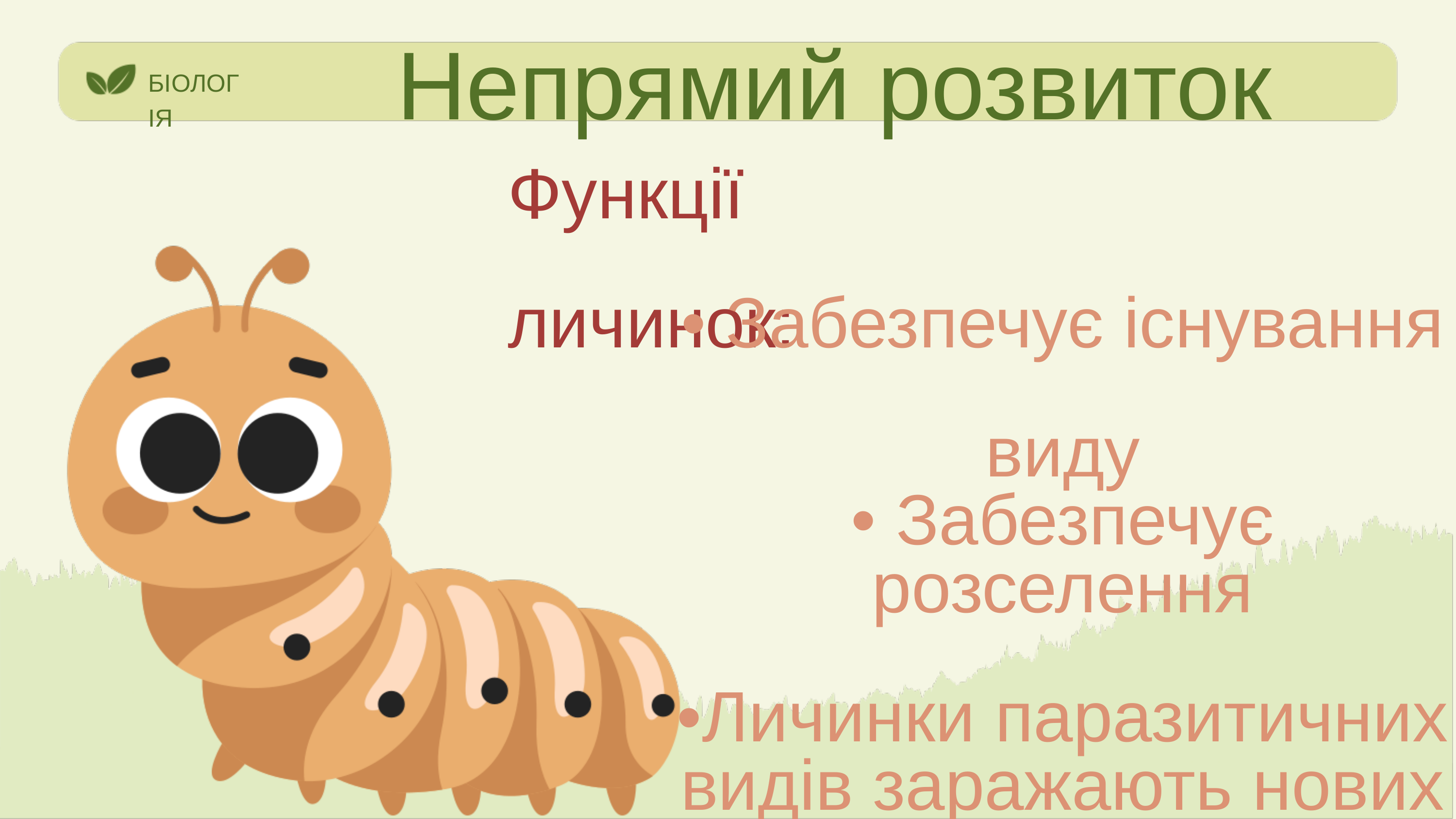

Непрямий розвиток

БІОЛОГІЯ
Функції личинок:
• Забезпечує існування виду
• Забезпечує розселення
•Личинки паразитичних
видів заражають нових
хазяїнів